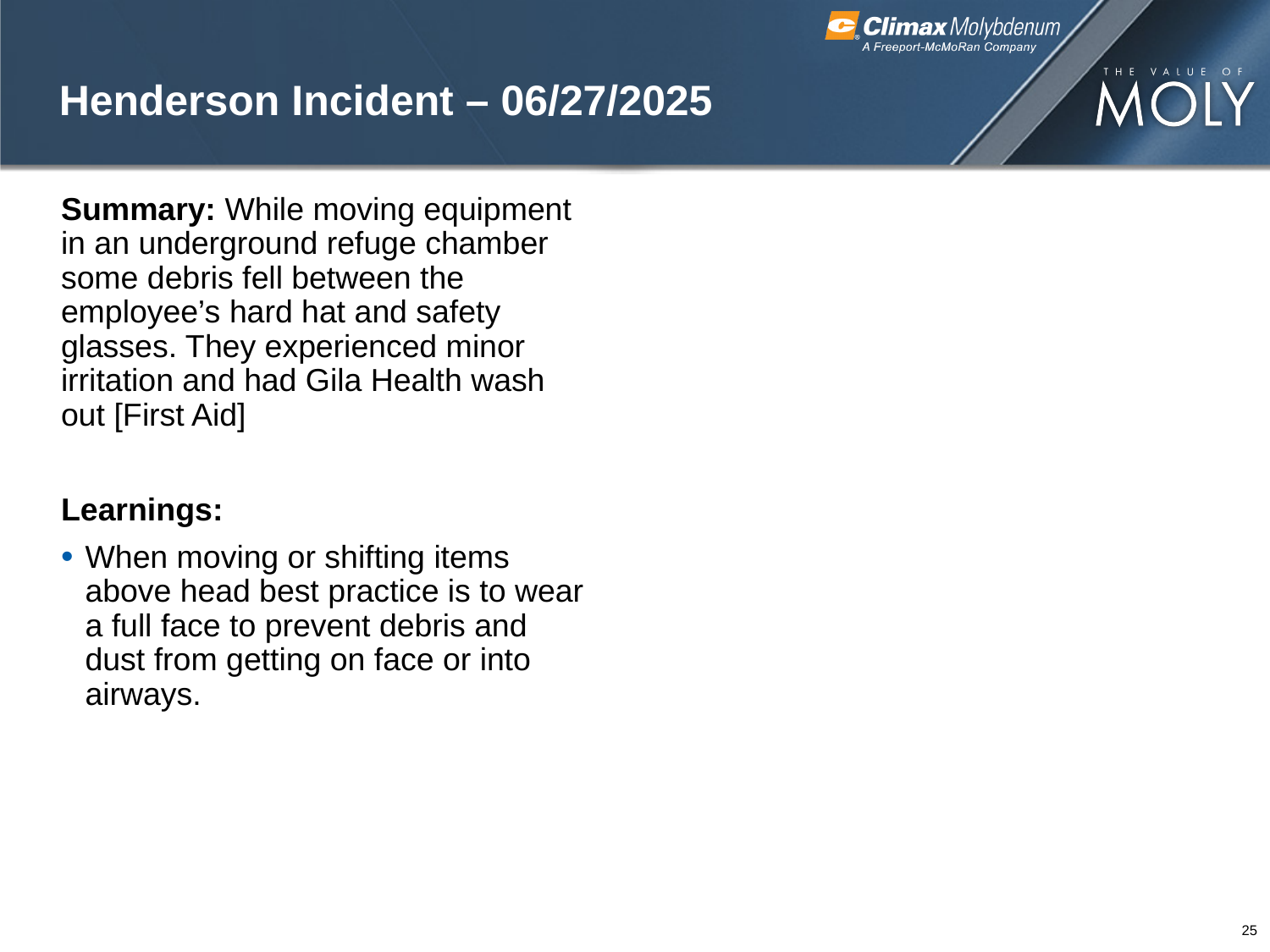

# Henderson Incident – 06/27/2025
Summary: While moving equipment in an underground refuge chamber some debris fell between the employee’s hard hat and safety glasses. They experienced minor irritation and had Gila Health wash out [First Aid]

Learnings:
When moving or shifting items above head best practice is to wear a full face to prevent debris and dust from getting on face or into airways.